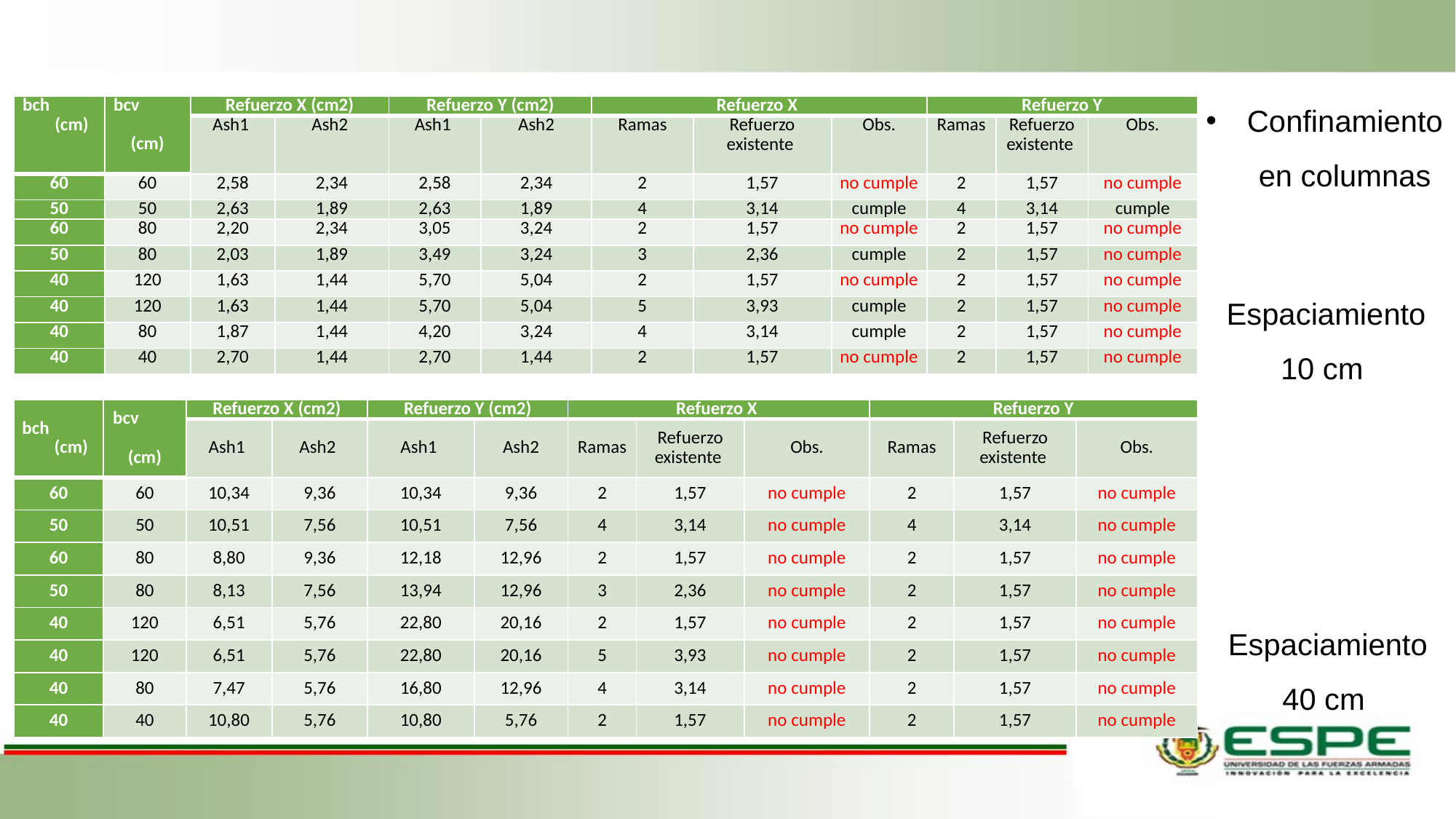

#
Confinamiento en columnas
| bch (cm) | bcv (cm) | Refuerzo X (cm2) |  | Refuerzo Y (cm2) |  | Refuerzo X |  |  | Refuerzo Y |  |  |
| --- | --- | --- | --- | --- | --- | --- | --- | --- | --- | --- | --- |
|  |  | Ash1 | Ash2 | Ash1 | Ash2 | Ramas | Refuerzo existente | Obs. | Ramas | Refuerzo existente | Obs. |
| 60 | 60 | 2,58 | 2,34 | 2,58 | 2,34 | 2 | 1,57 | no cumple | 2 | 1,57 | no cumple |
| 50 | 50 | 2,63 | 1,89 | 2,63 | 1,89 | 4 | 3,14 | cumple | 4 | 3,14 | cumple |
| 60 | 80 | 2,20 | 2,34 | 3,05 | 3,24 | 2 | 1,57 | no cumple | 2 | 1,57 | no cumple |
| 50 | 80 | 2,03 | 1,89 | 3,49 | 3,24 | 3 | 2,36 | cumple | 2 | 1,57 | no cumple |
| 40 | 120 | 1,63 | 1,44 | 5,70 | 5,04 | 2 | 1,57 | no cumple | 2 | 1,57 | no cumple |
| 40 | 120 | 1,63 | 1,44 | 5,70 | 5,04 | 5 | 3,93 | cumple | 2 | 1,57 | no cumple |
| 40 | 80 | 1,87 | 1,44 | 4,20 | 3,24 | 4 | 3,14 | cumple | 2 | 1,57 | no cumple |
| 40 | 40 | 2,70 | 1,44 | 2,70 | 1,44 | 2 | 1,57 | no cumple | 2 | 1,57 | no cumple |
Espaciamiento 10 cm
| bch (cm) | bcv (cm) | Refuerzo X (cm2) |  | Refuerzo Y (cm2) |  | Refuerzo X |  |  | Refuerzo Y |  |  |
| --- | --- | --- | --- | --- | --- | --- | --- | --- | --- | --- | --- |
|  |  | Ash1 | Ash2 | Ash1 | Ash2 | Ramas | Refuerzo existente | Obs. | Ramas | Refuerzo existente | Obs. |
| 60 | 60 | 10,34 | 9,36 | 10,34 | 9,36 | 2 | 1,57 | no cumple | 2 | 1,57 | no cumple |
| 50 | 50 | 10,51 | 7,56 | 10,51 | 7,56 | 4 | 3,14 | no cumple | 4 | 3,14 | no cumple |
| 60 | 80 | 8,80 | 9,36 | 12,18 | 12,96 | 2 | 1,57 | no cumple | 2 | 1,57 | no cumple |
| 50 | 80 | 8,13 | 7,56 | 13,94 | 12,96 | 3 | 2,36 | no cumple | 2 | 1,57 | no cumple |
| 40 | 120 | 6,51 | 5,76 | 22,80 | 20,16 | 2 | 1,57 | no cumple | 2 | 1,57 | no cumple |
| 40 | 120 | 6,51 | 5,76 | 22,80 | 20,16 | 5 | 3,93 | no cumple | 2 | 1,57 | no cumple |
| 40 | 80 | 7,47 | 5,76 | 16,80 | 12,96 | 4 | 3,14 | no cumple | 2 | 1,57 | no cumple |
| 40 | 40 | 10,80 | 5,76 | 10,80 | 5,76 | 2 | 1,57 | no cumple | 2 | 1,57 | no cumple |
Espaciamiento 40 cm